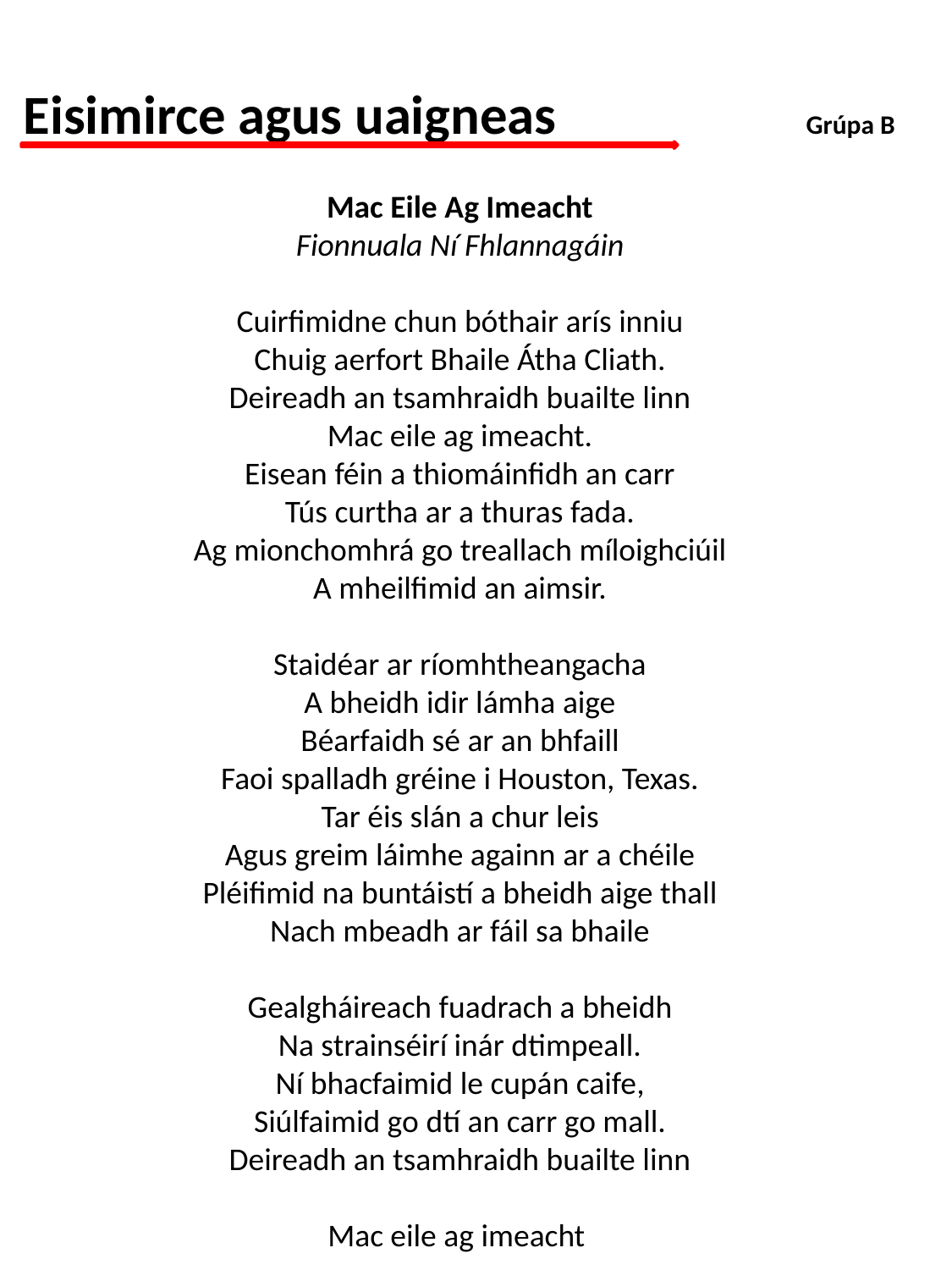

# Eisimirce agus uaigneas	             Grúpa B

Mac Eile Ag Imeacht
Fionnuala Ní Fhlannagáin
Cuirfimidne chun bóthair arís inniu
Chuig aerfort Bhaile Átha Cliath.
Deireadh an tsamhraidh buailte linn
Mac eile ag imeacht.
Eisean féin a thiomáinfidh an carr
Tús curtha ar a thuras fada.
Ag mionchomhrá go treallach míloighciúil
A mheilfimid an aimsir.
Staidéar ar ríomhtheangacha
A bheidh idir lámha aige
Béarfaidh sé ar an bhfaill
Faoi spalladh gréine i Houston, Texas.
Tar éis slán a chur leis
Agus greim láimhe againn ar a chéile
Pléifimid na buntáistí a bheidh aige thall
Nach mbeadh ar fáil sa bhaile
Gealgháireach fuadrach a bheidh
Na strainséirí inár dtimpeall.
Ní bhacfaimid le cupán caife,
Siúlfaimid go dtí an carr go mall.
Deireadh an tsamhraidh buailte linn
Mac eile ag imeacht